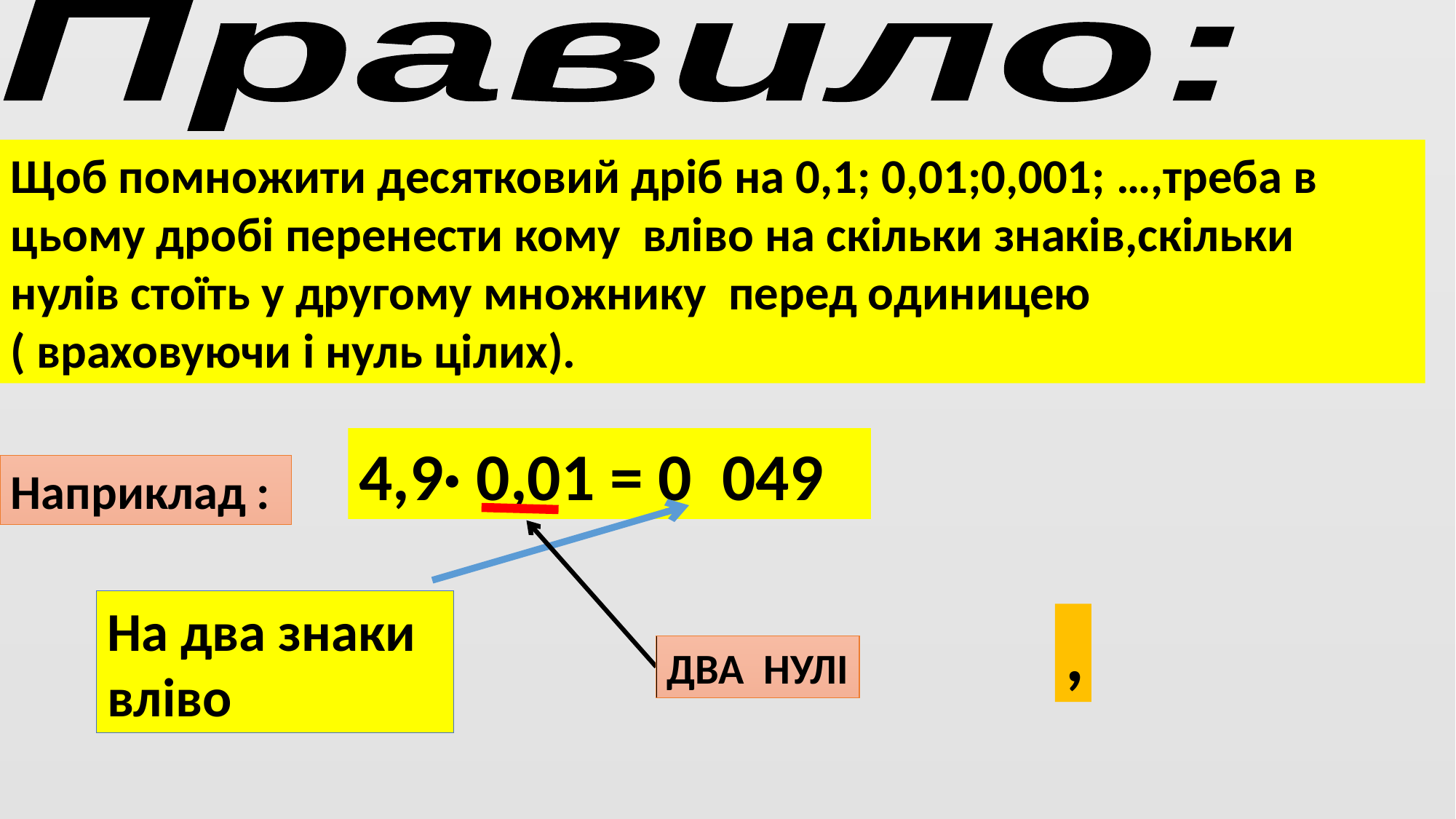

Правило:
Щоб помножити десятковий дріб на 0,1; 0,01;0,001; …,треба в цьому дробі перенести кому  вліво на скільки знаків,скільки нулів стоїть у другому множнику  перед одиницею
( враховуючи і нуль цілих).
4,9· 0,01 = 0  049
Наприклад :
На два знаки вліво
,
ДВА  НУЛІ